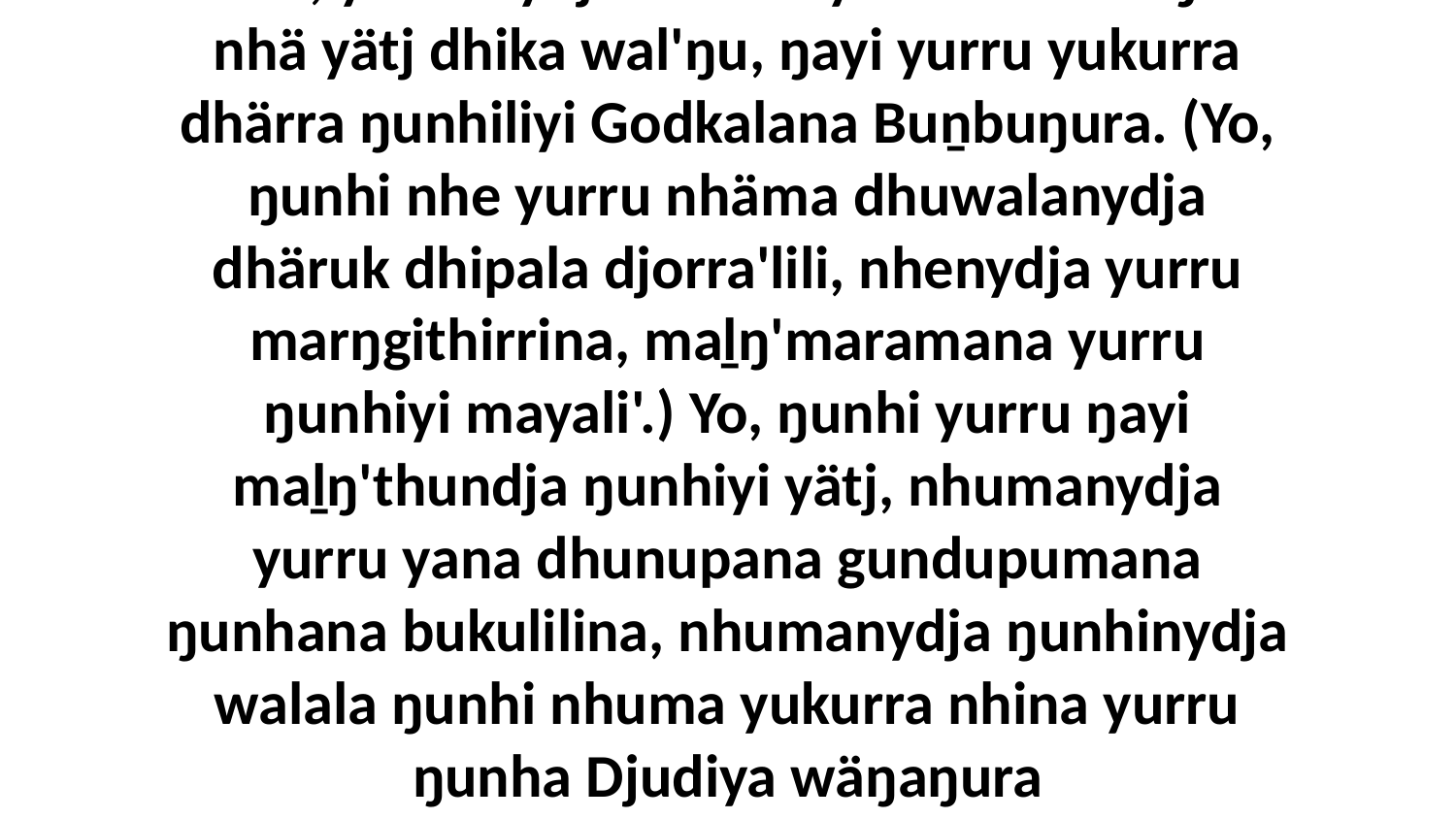

14 “Yo, yalalanydja nhuma yurru nhäma ŋula nhä yätj dhika wal'ŋu, ŋayi yurru yukurra dhärra ŋunhiliyi Godkalana Buṉbuŋura. (Yo, ŋunhi nhe yurru nhäma dhuwalanydja dhäruk dhipala djorra'lili, nhenydja yurru marŋgithirrina, maḻŋ'maramana yurru ŋunhiyi mayali'.) Yo, ŋunhi yurru ŋayi maḻŋ'thundja ŋunhiyi yätj, nhumanydja yurru yana dhunupana gundupumana ŋunhana bukulilina, nhumanydja ŋunhinydja walala ŋunhi nhuma yukurra nhina yurru ŋunha Djudiya wäŋaŋura ŋulinyaramirriyunydjayi.